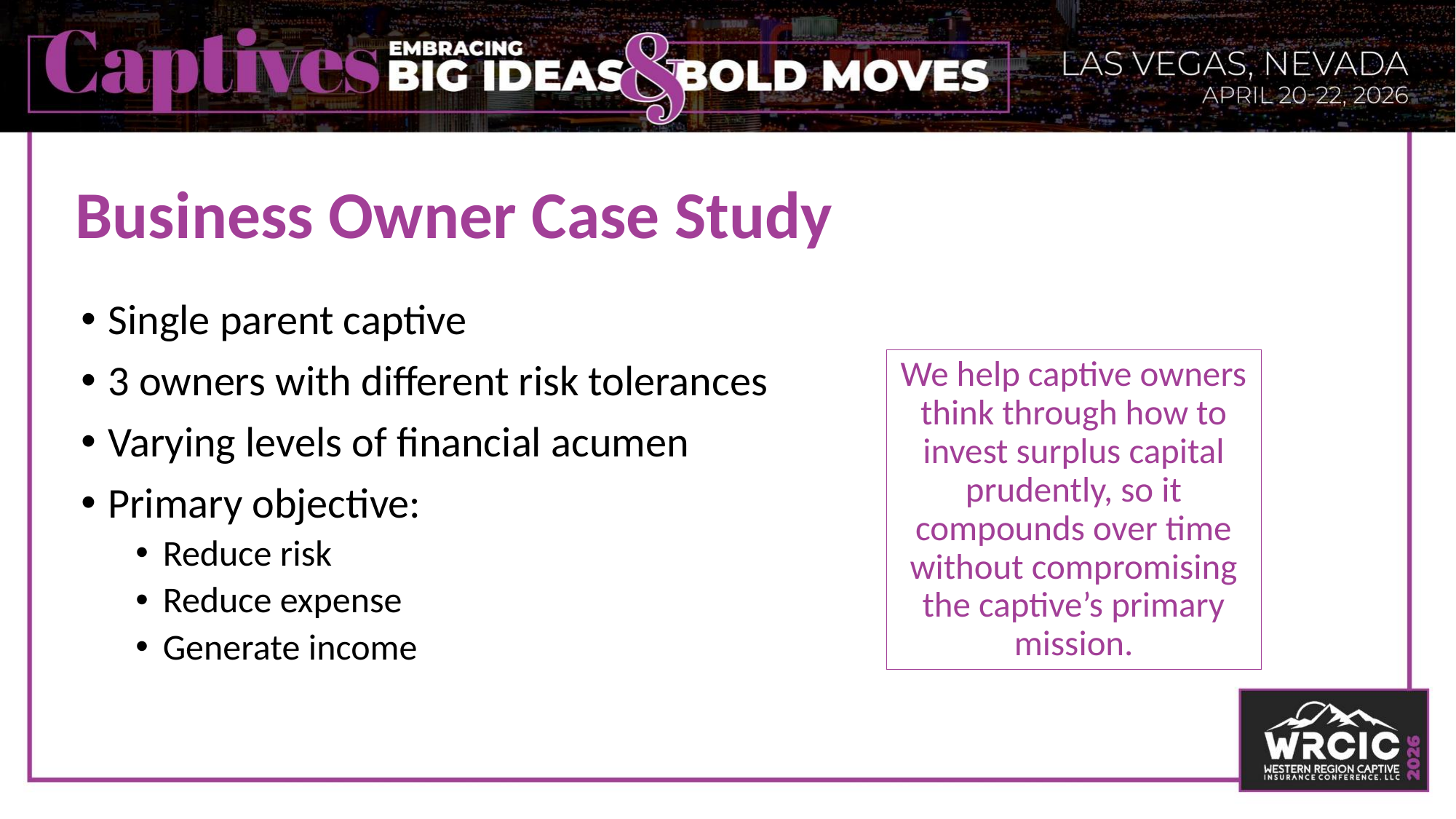

# Business Owner Case Study
Single parent captive
3 owners with different risk tolerances
Varying levels of financial acumen
Primary objective:
Reduce risk
Reduce expense
Generate income
We help captive owners think through how to invest surplus capital prudently, so it compounds over time without compromising the captive’s primary mission.